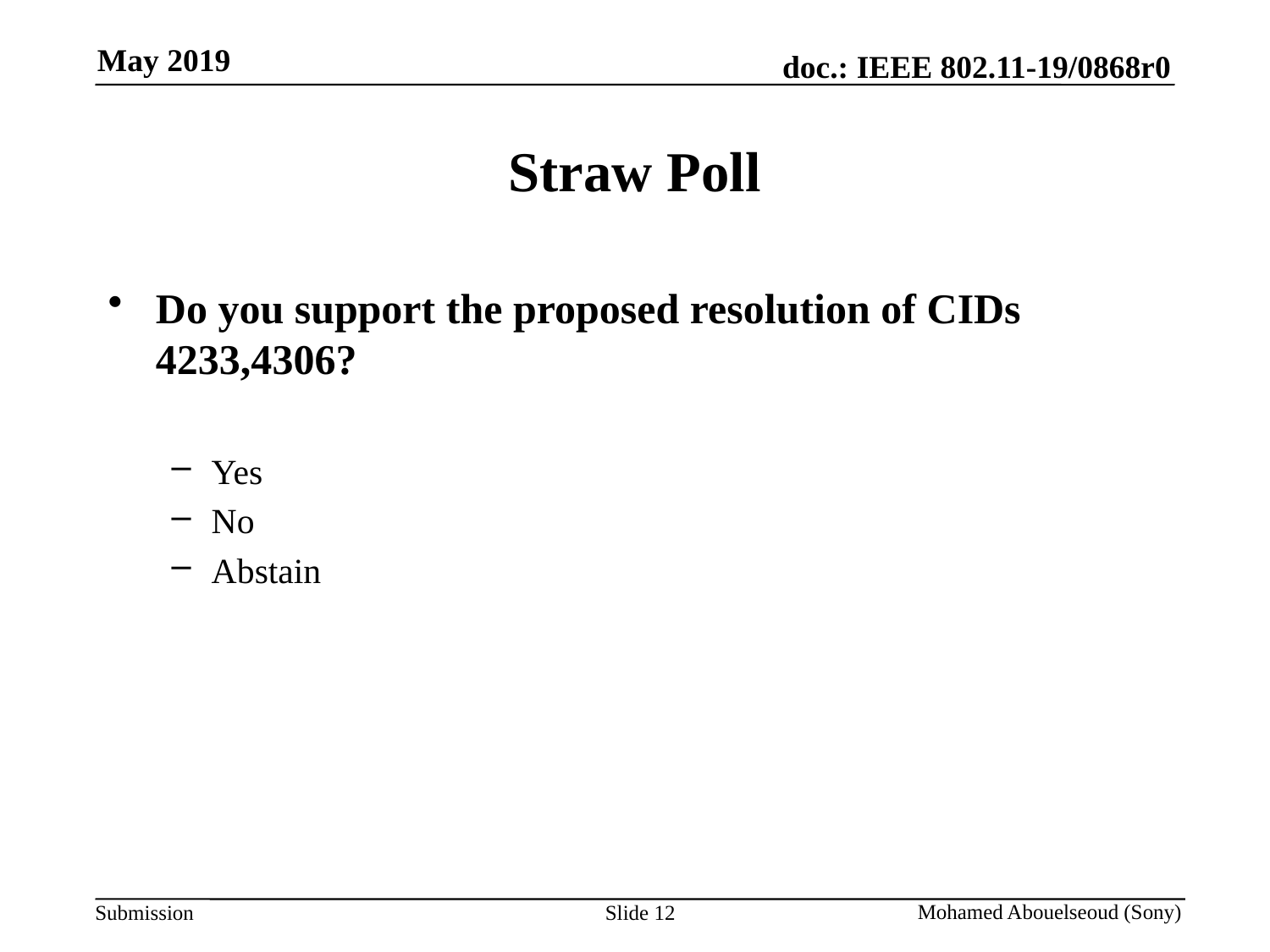

# Straw Poll
Do you support the proposed resolution of CIDs 4233,4306?

Yes
No
Abstain
Slide 12